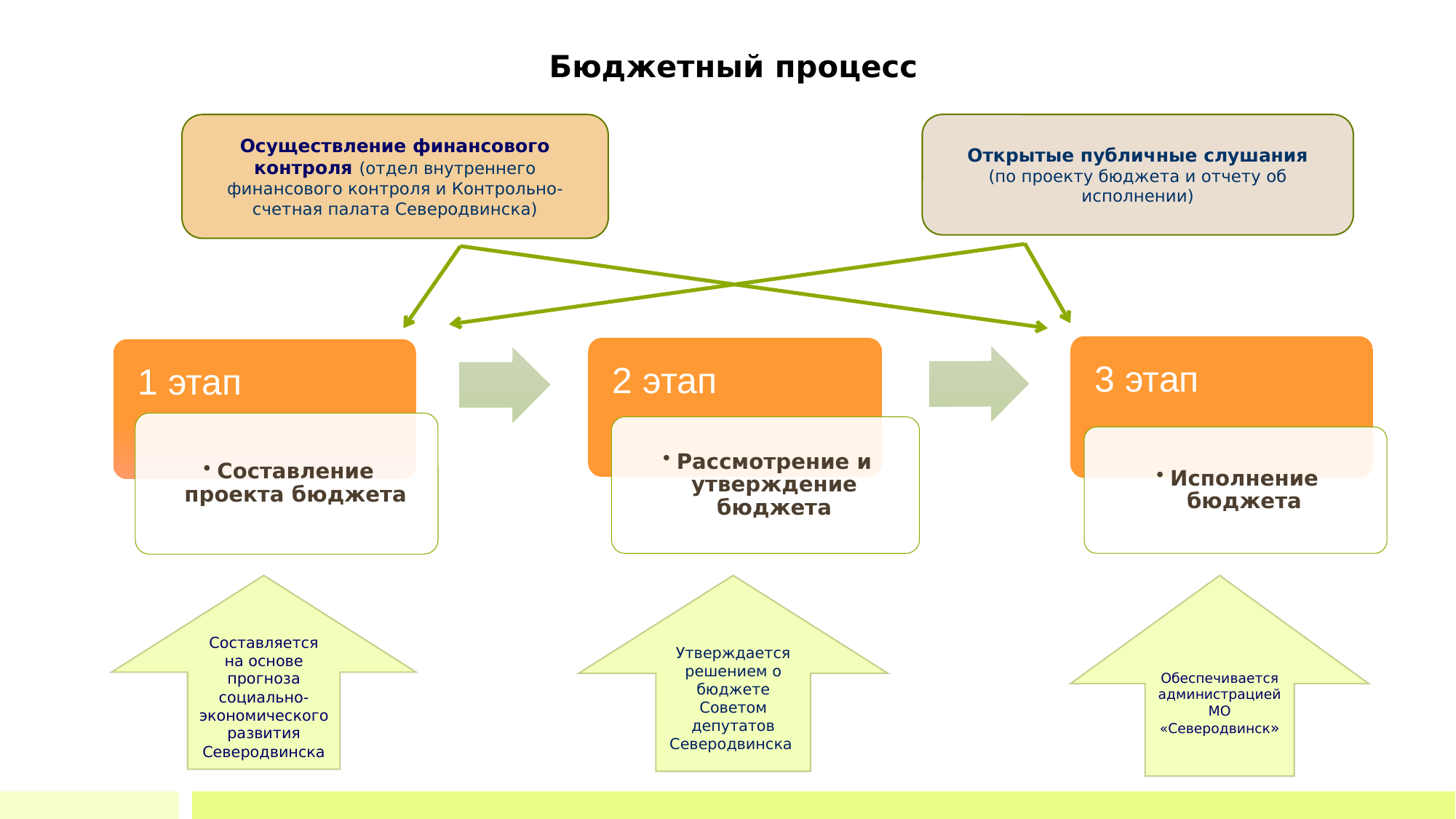

# Бюджетный процесс
Осуществление финансового контроля (отдел внутреннего финансового контроля и Контрольно-счетная палата Северодвинска)
Открытые публичные слушания
(по проекту бюджета и отчету об исполнении)
1 этап
Составление проекта бюджета

2 этап
Рассмотрение и утверждение бюджета

3 этап
Исполнение бюджета
Составляется на основе прогноза социально-экономического развития Северодвинска
Утверждается решением о бюджете Советом депутатов Северодвинска
Обеспечивается администрацией МО «Северодвинск»